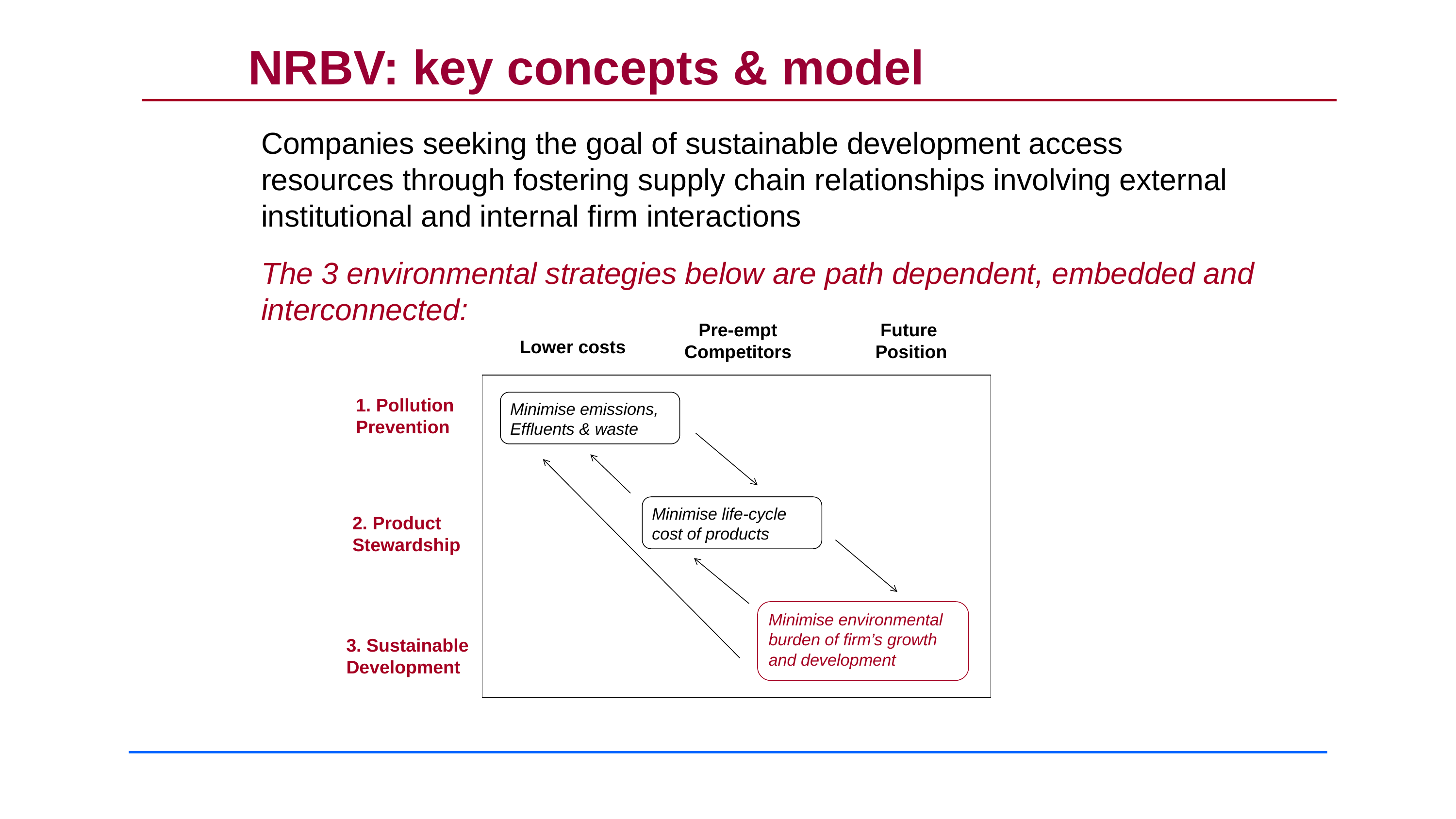

NRBV: key concepts & model
Companies seeking the goal of sustainable development access resources through fostering supply chain relationships involving external institutional and internal firm interactions
The 3 environmental strategies below are path dependent, embedded and interconnected:
Pre-empt
Competitors
Future
Position
Lower costs

1. Pollution
Prevention
Minimise emissions,
Effluents & waste
Minimise life-cycle cost of products
2. Product
Stewardship
Minimise environmental burden of firm’s growth and development

3. Sustainable
Development